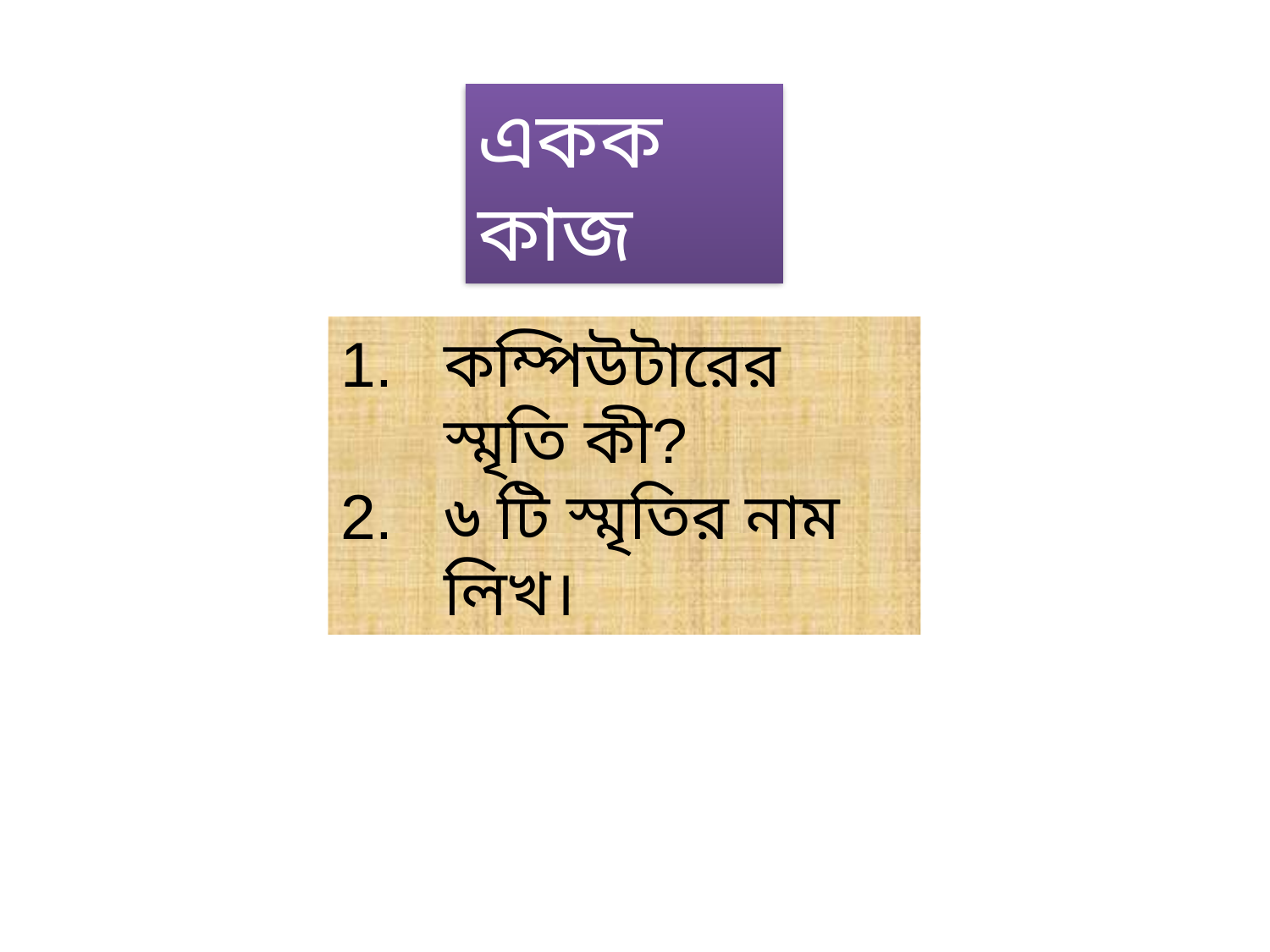

একক কাজ
কম্পিউটারের স্মৃতি কী?
৬ টি স্মৃতির নাম লিখ।